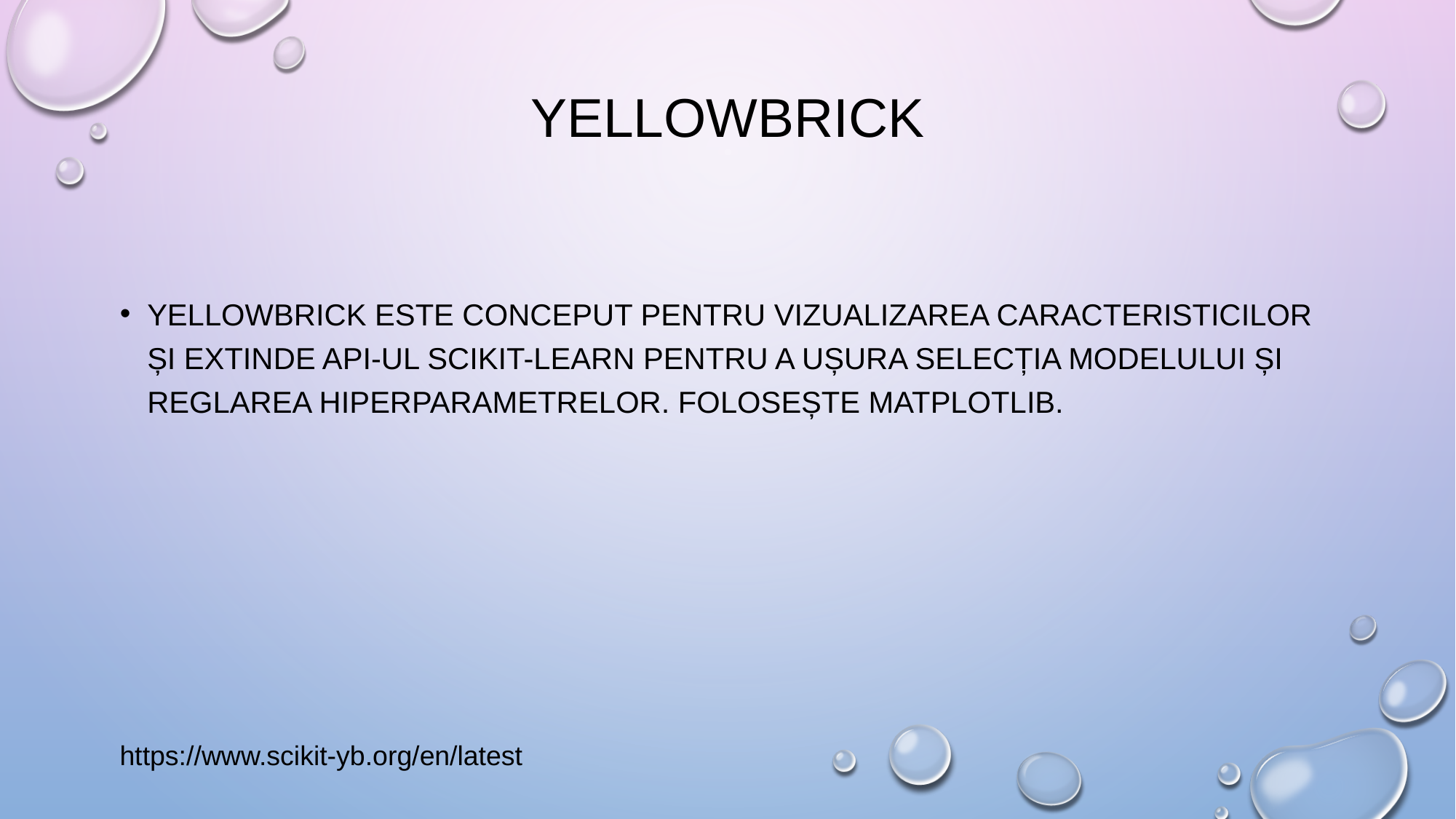

# Yellowbrick
Yellowbrick este conceput pentru vizualizarea caracteristicilor și extinde API-ul Scikit-Learn pentru a ușura selecția modelului și reglarea hiperparametrelor. folosește Matplotlib.
https://www.scikit-yb.org/en/latest